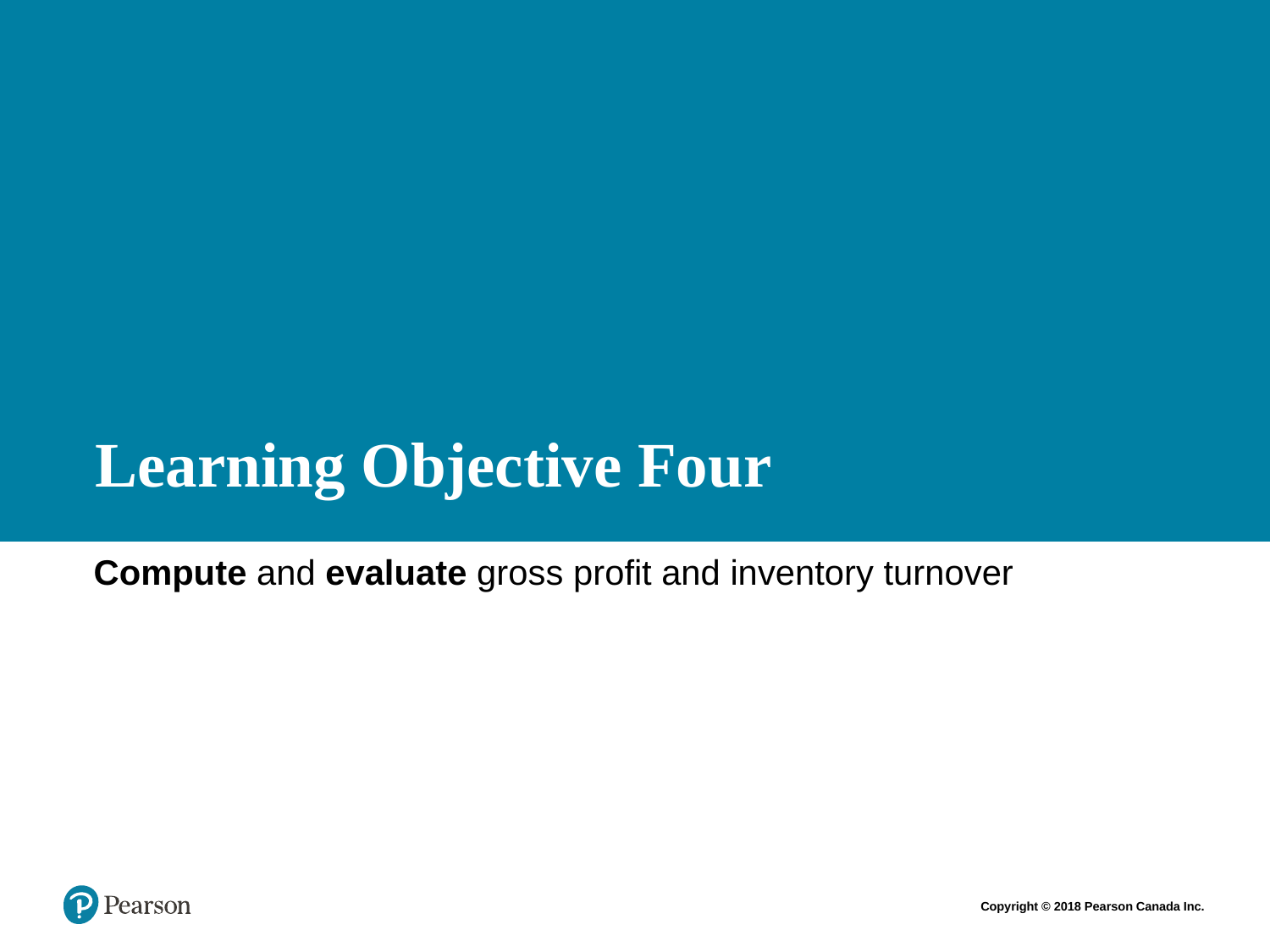

# Learning Objective Four
Compute and evaluate gross profit and inventory turnover